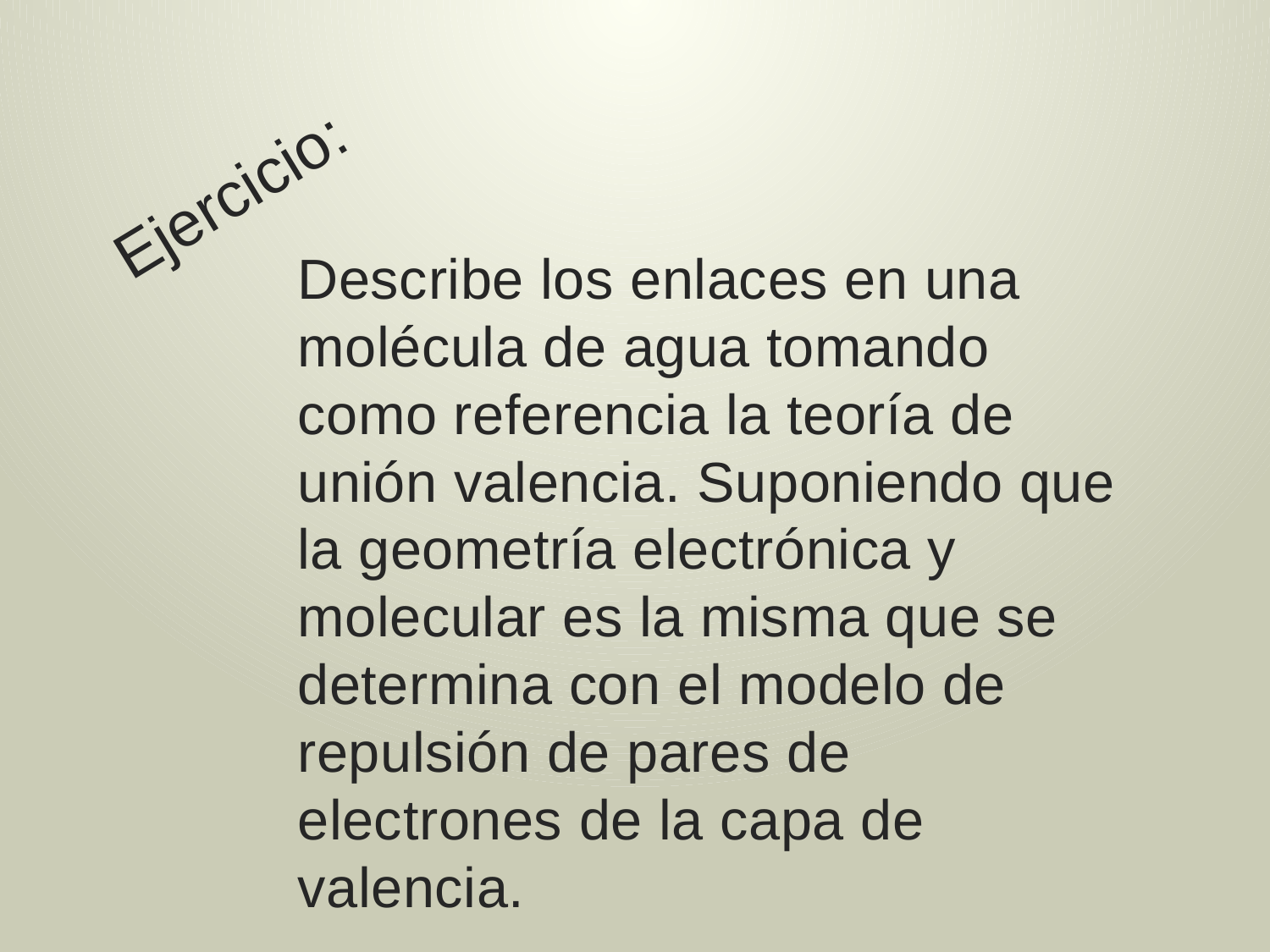

# Ejercicio:
Describe los enlaces en una molécula de agua tomando como referencia la teoría de unión valencia. Suponiendo que la geometría electrónica y molecular es la misma que se determina con el modelo de repulsión de pares de electrones de la capa de valencia.